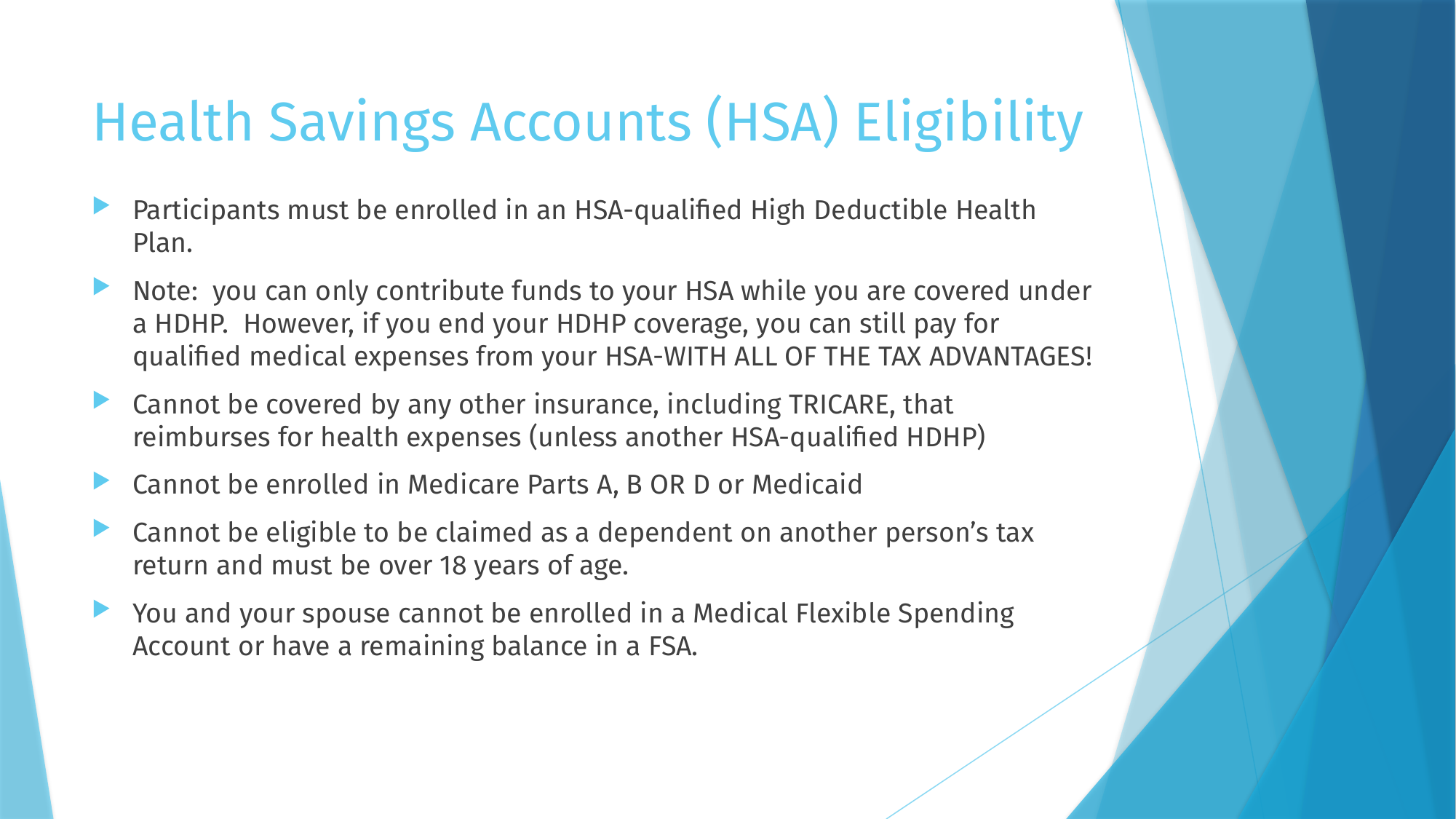

# Health Savings Accounts (HSA) Eligibility
Participants must be enrolled in an HSA-qualified High Deductible Health Plan.
Note:  you can only contribute funds to your HSA while you are covered under a HDHP.  However, if you end your HDHP coverage, you can still pay for qualified medical expenses from your HSA-WITH ALL OF THE TAX ADVANTAGES!
Cannot be covered by any other insurance, including TRICARE, that reimburses for health expenses (unless another HSA-qualified HDHP)
Cannot be enrolled in Medicare Parts A, B OR D or Medicaid
Cannot be eligible to be claimed as a dependent on another person’s tax return and must be over 18 years of age.
You and your spouse cannot be enrolled in a Medical Flexible Spending Account or have a remaining balance in a FSA.